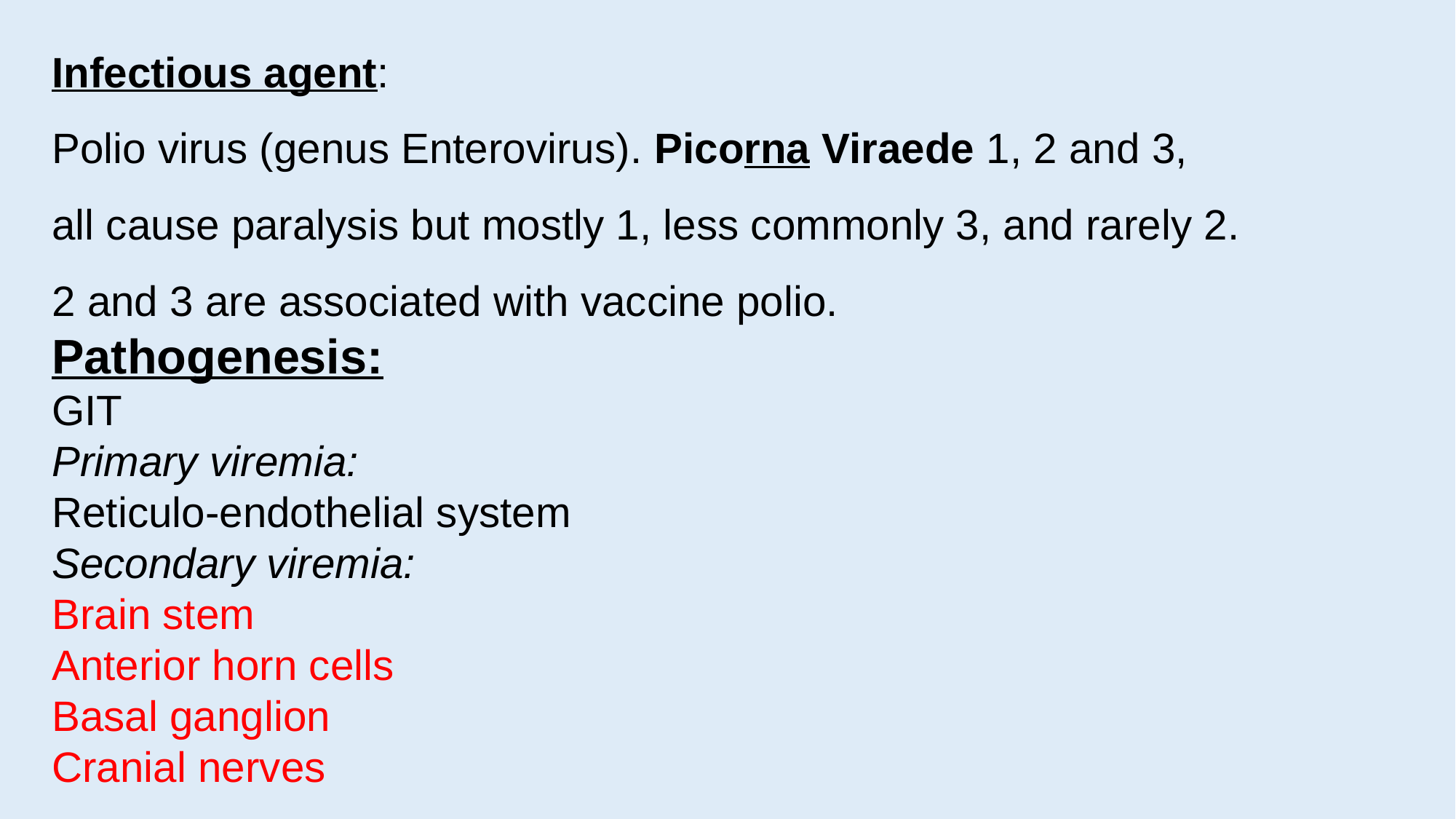

Infectious agent:
Polio virus (genus Enterovirus). Picorna Viraede 1, 2 and 3,
all cause paralysis but mostly 1, less commonly 3, and rarely 2.
2 and 3 are associated with vaccine polio.
Pathogenesis:
GIT
Primary viremia:
Reticulo-endothelial system
Secondary viremia:
Brain stem
Anterior horn cells
Basal ganglion
Cranial nerves